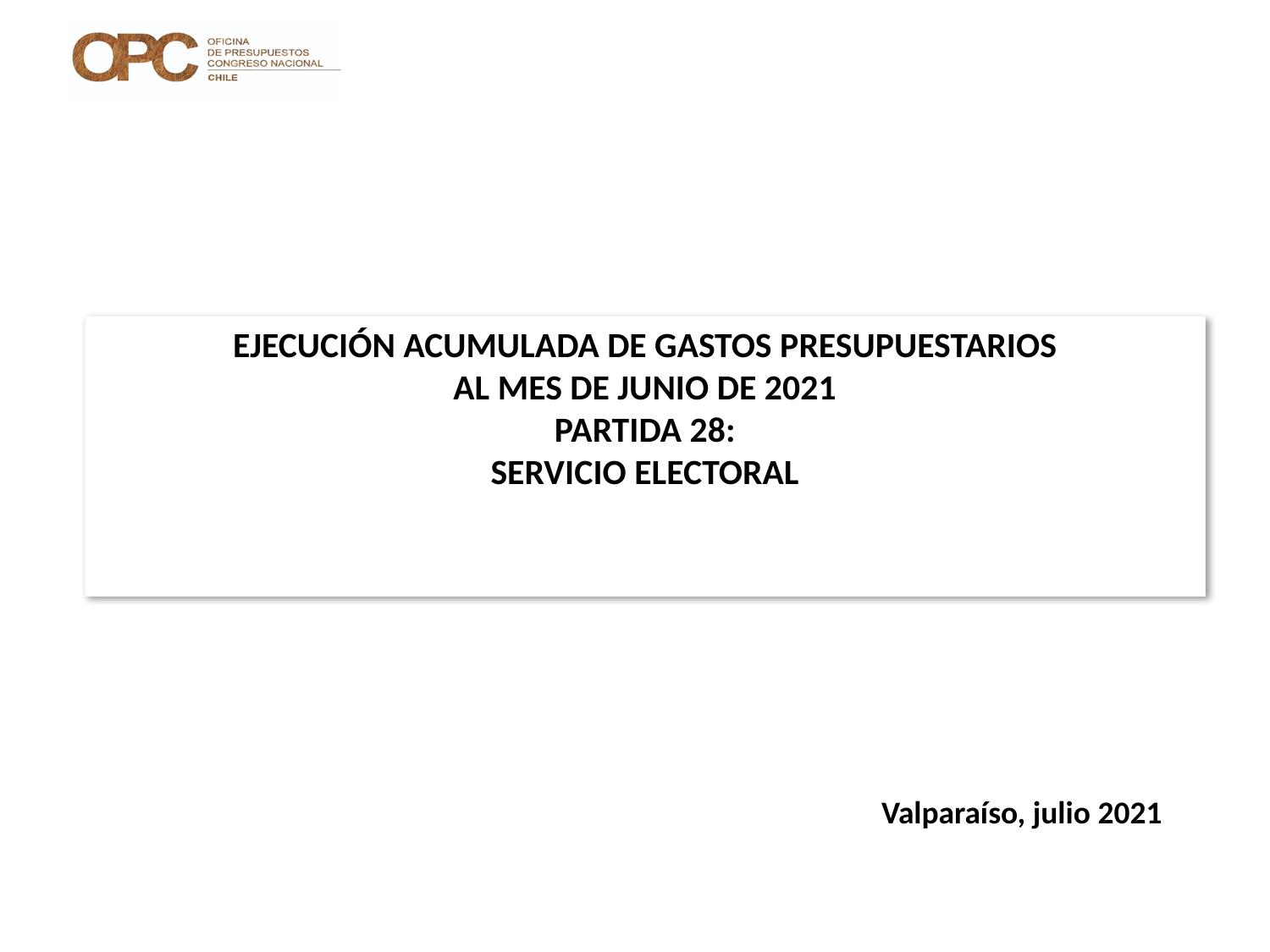

# EJECUCIÓN ACUMULADA DE GASTOS PRESUPUESTARIOS AL MES DE JUNIO DE 2021 PARTIDA 28: SERVICIO ELECTORAL
Valparaíso, julio 2021